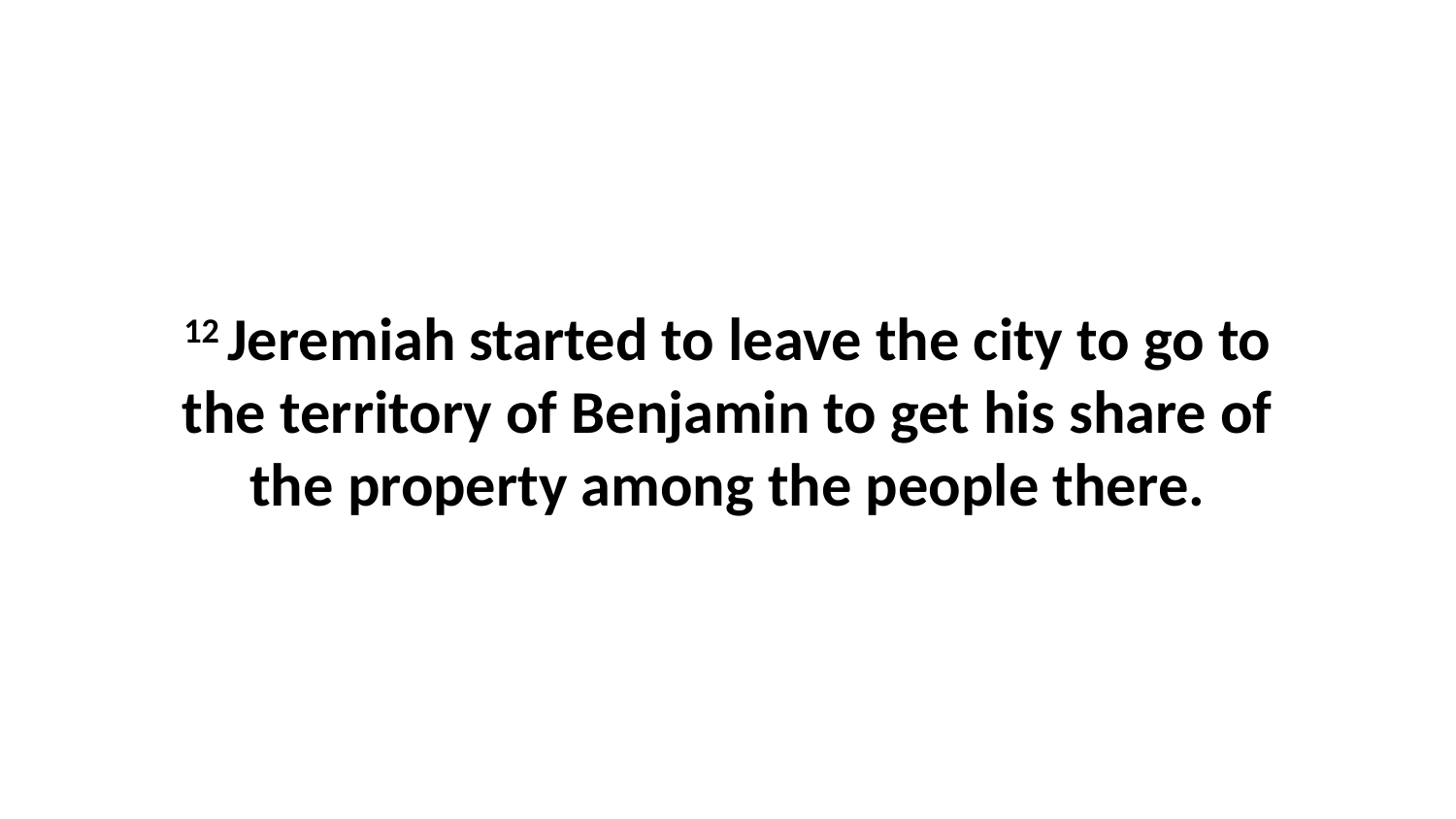

12 Jeremiah started to leave the city to go to the territory of Benjamin to get his share of the property among the people there.